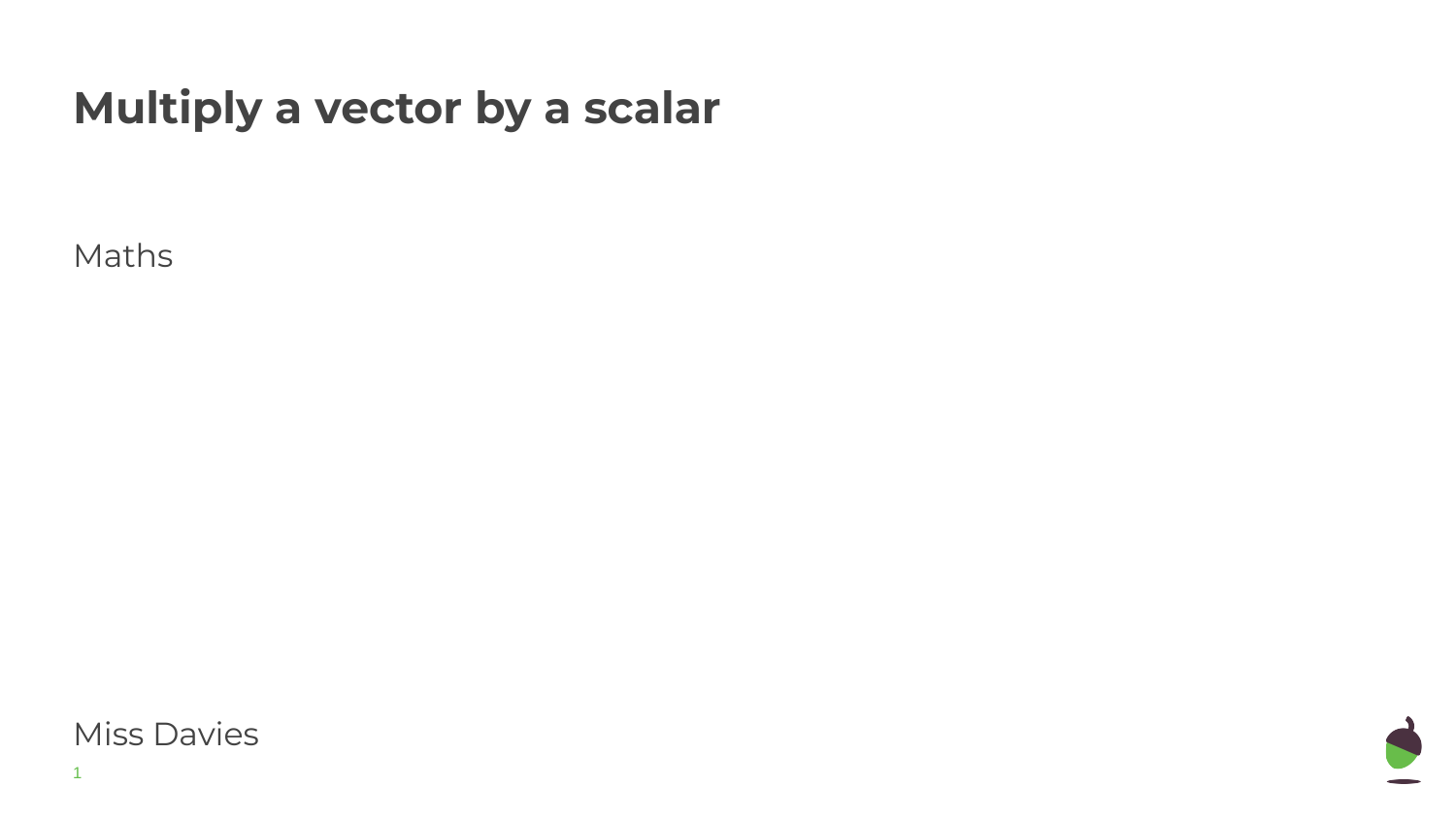

# Multiply a vector by a scalar
Maths
Miss Davies
1